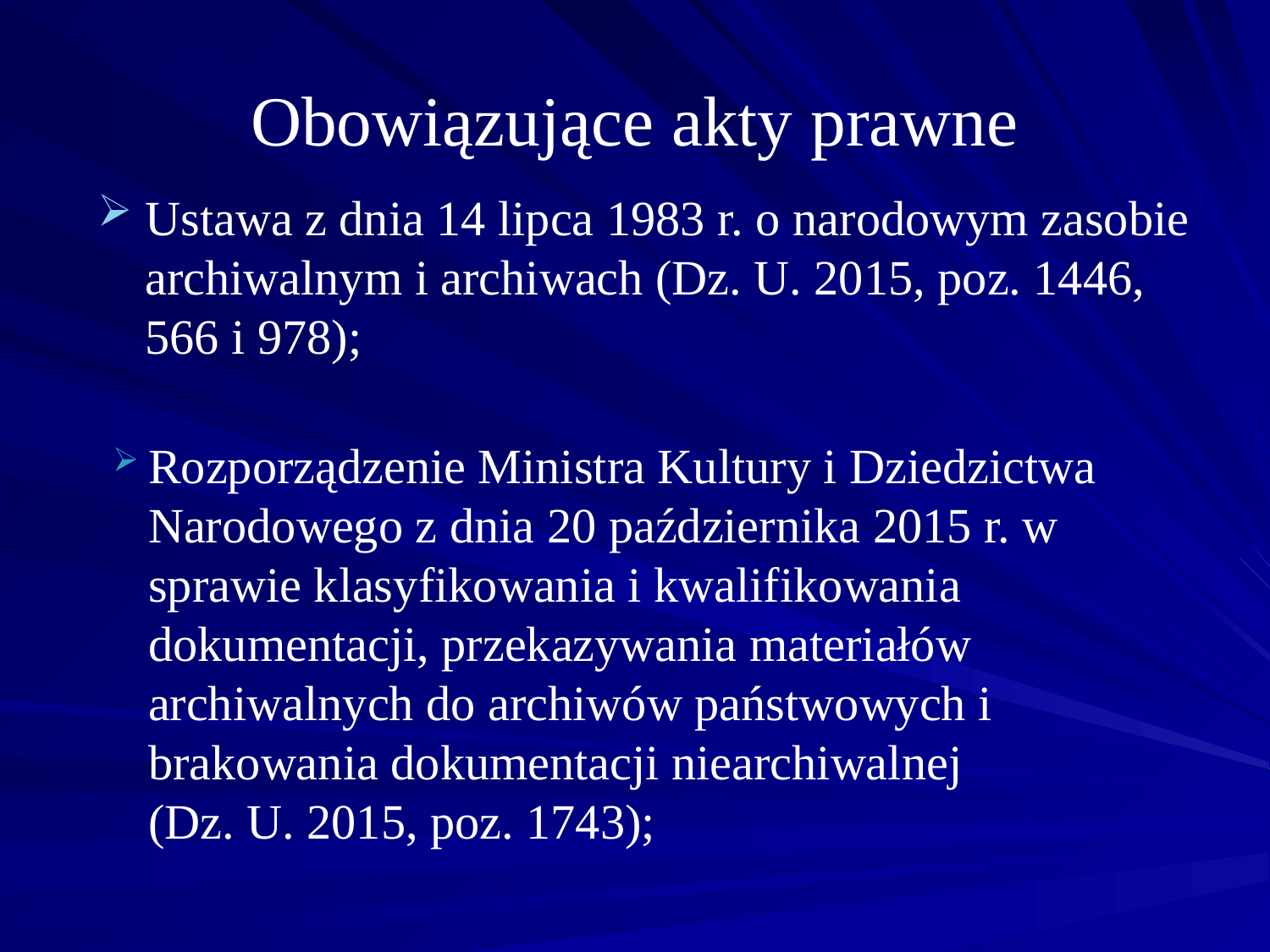

# Obowiązujące akty prawne
Ustawa z dnia 14 lipca 1983 r. o narodowym zasobie archiwalnym i archiwach (Dz. U. 2015, poz. 1446, 566 i 978);

Rozporządzenie Ministra Kultury i Dziedzictwa Narodowego z dnia 20 października 2015 r. w sprawie klasyfikowania i kwalifikowania dokumentacji, przekazywania materiałów archiwalnych do archiwów państwowych i brakowania dokumentacji niearchiwalnej            (Dz. U. 2015, poz. 1743);